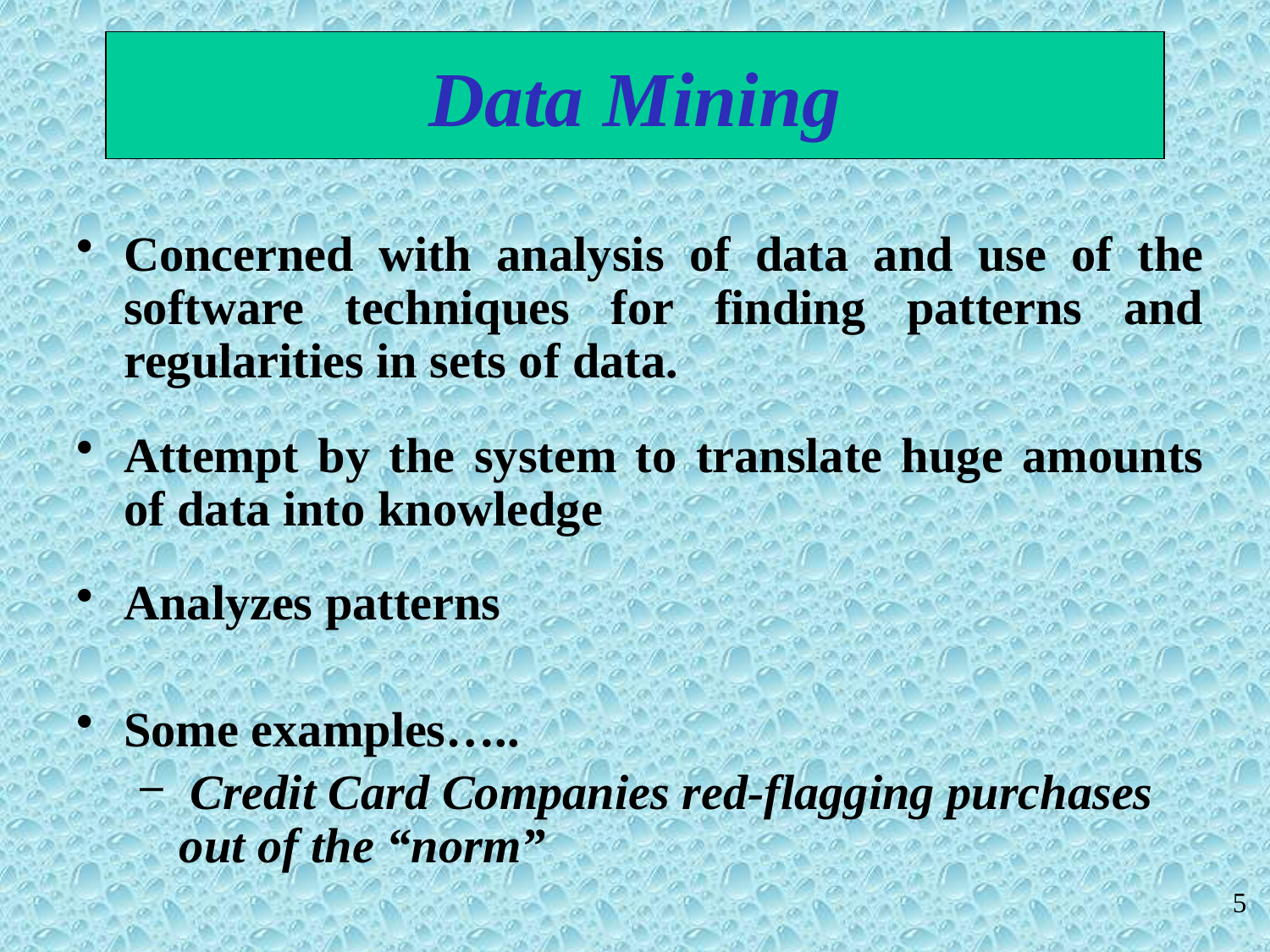

Data Mining
Concerned with analysis of data and use of the software techniques for finding patterns and regularities in sets of data.

Attempt by the system to translate huge amounts of data into knowledge

Analyzes patterns

Some examples…..
 Credit Card Companies red-flagging purchases out of the “norm”

5